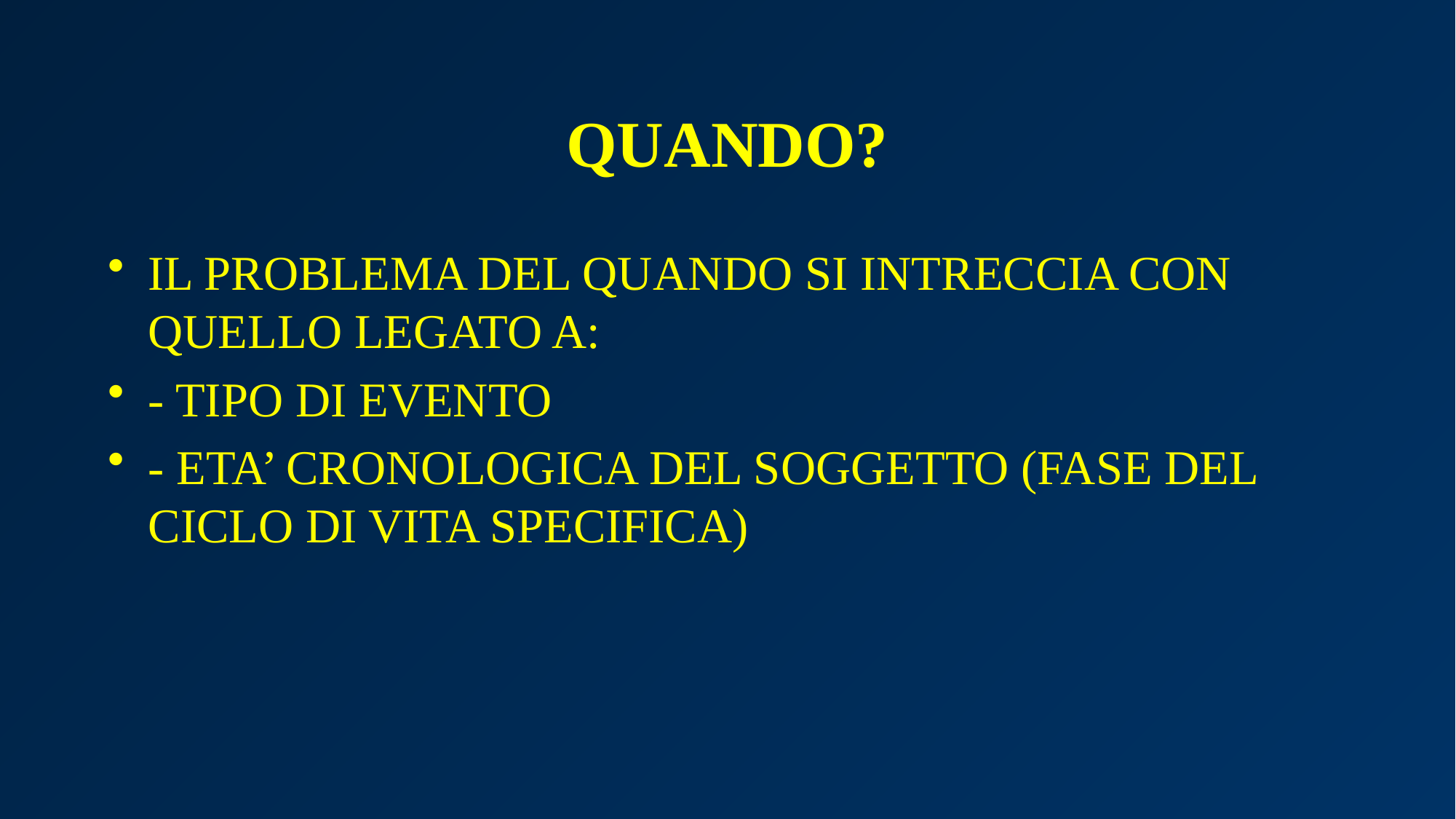

# QUANDO?
IL PROBLEMA DEL QUANDO SI INTRECCIA CON QUELLO LEGATO A:
- TIPO DI EVENTO
- ETA’ CRONOLOGICA DEL SOGGETTO (FASE DEL CICLO DI VITA SPECIFICA)